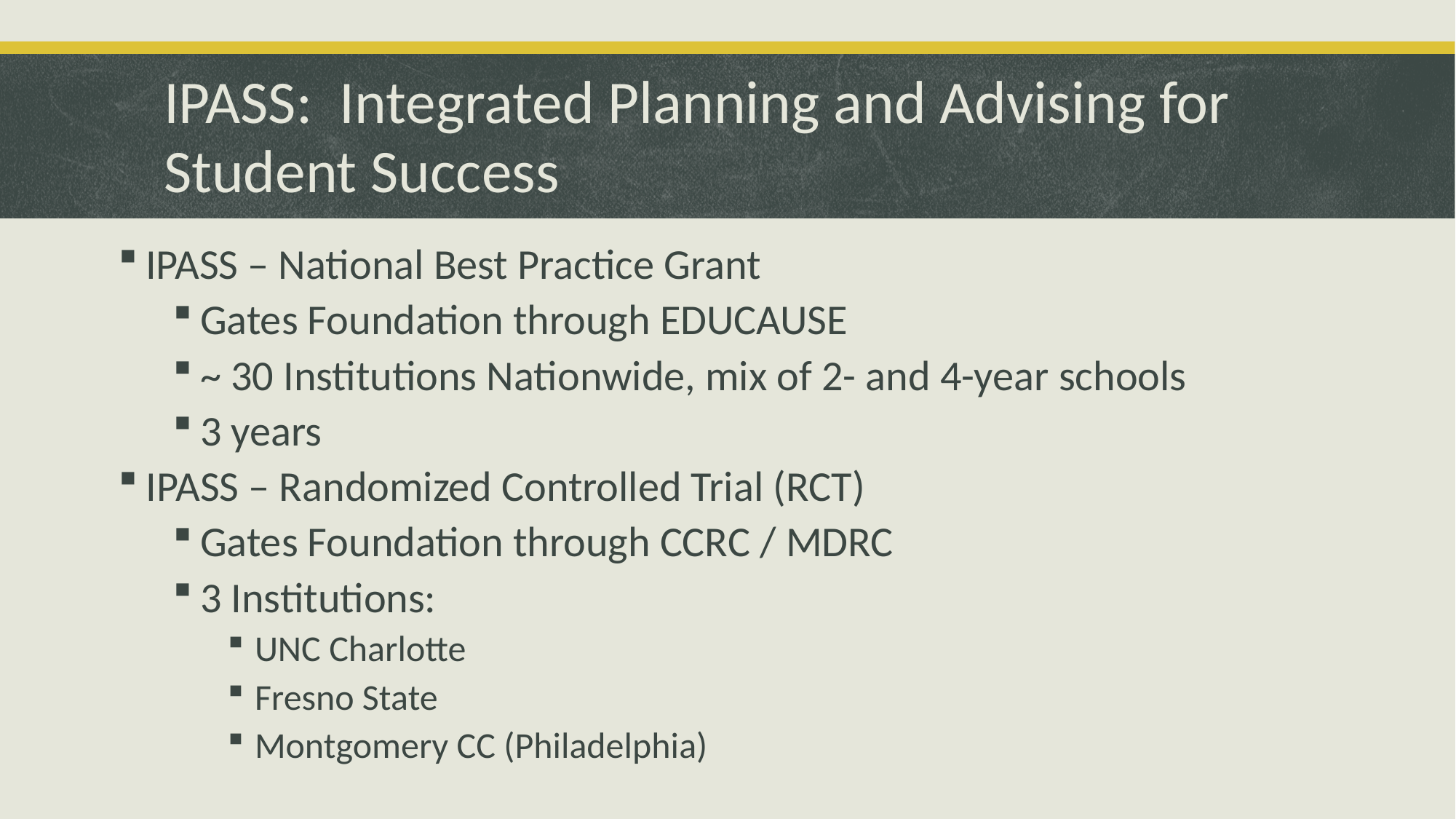

# IPASS:  Integrated Planning and Advising for Student Success
IPASS – National Best Practice Grant
Gates Foundation through EDUCAUSE
~ 30 Institutions Nationwide, mix of 2- and 4-year schools
3 years
IPASS – Randomized Controlled Trial (RCT)
Gates Foundation through CCRC / MDRC
3 Institutions:
UNC Charlotte
Fresno State
Montgomery CC (Philadelphia)